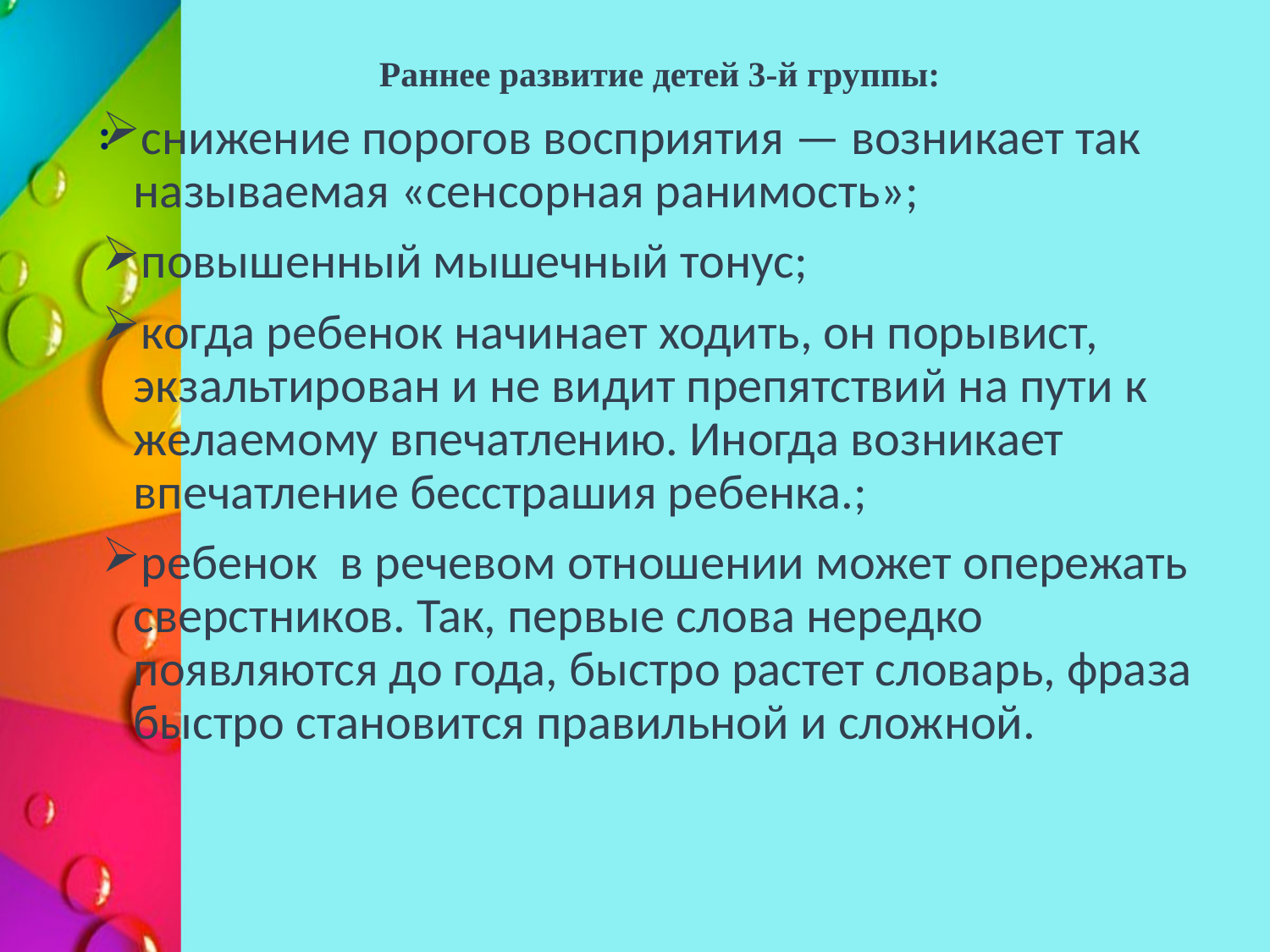

# :
Раннее развитие детей 3-й группы:
снижение порогов восприятия — возникает так называемая «сенсорная ранимость»;
повышенный мышечный тонус;
когда ребенок начинает ходить, он порывист, экзальтирован и не видит препятствий на пути к желаемому впечатлению. Иногда возникает впечатление бесстрашия ребенка.;
ребенок  в речевом отношении может опережать сверстников. Так, первые слова нередко появляются до года, быстро растет словарь, фраза быстро становится правильной и сложной.